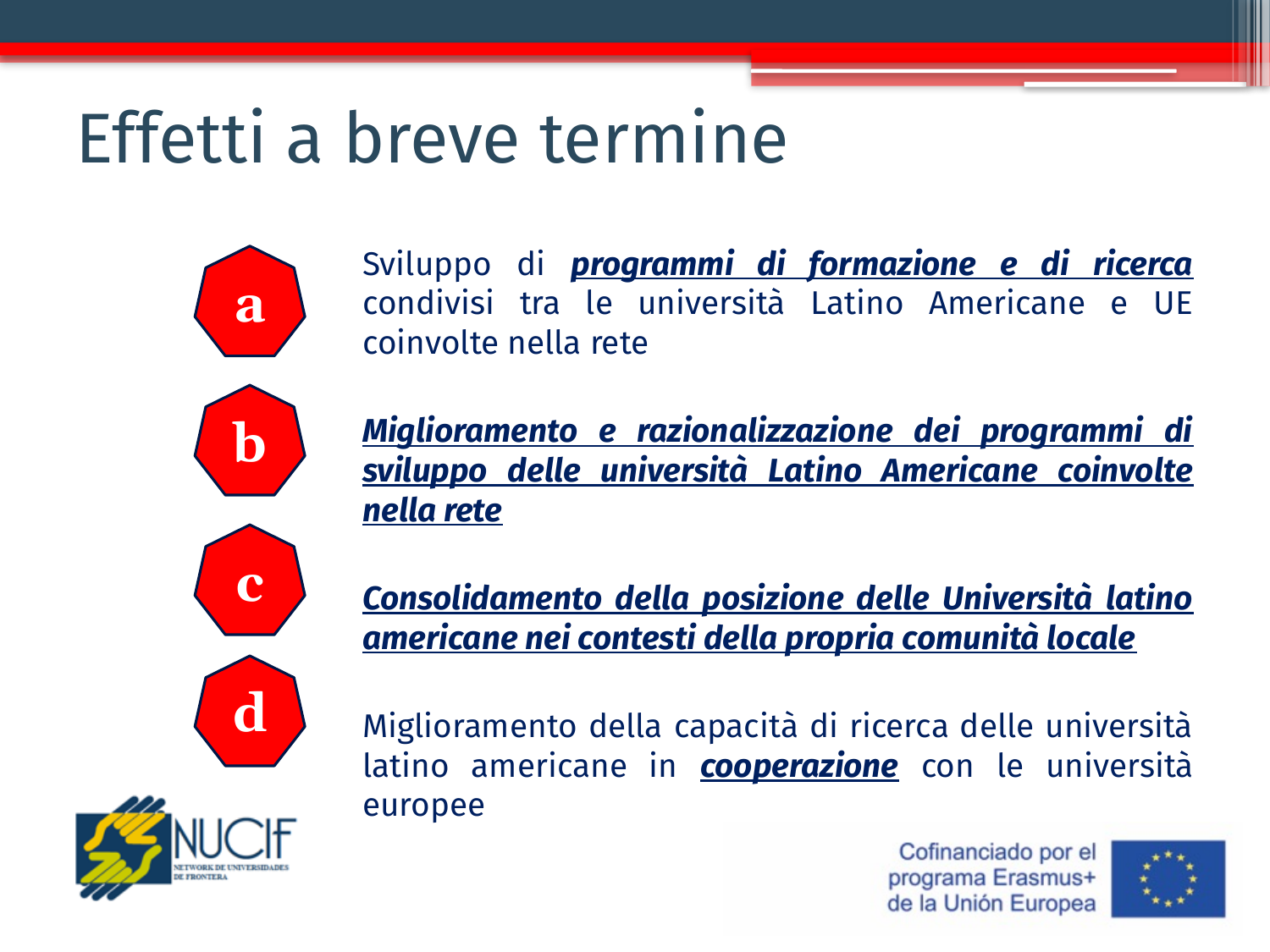

# Effetti a breve termine
Sviluppo di programmi di formazione e di ricerca condivisi tra le università Latino Americane e UE coinvolte nella rete

Miglioramento e razionalizzazione dei programmi di sviluppo delle università Latino Americane coinvolte nella rete

Consolidamento della posizione delle Università latino americane nei contesti della propria comunità locale

Miglioramento della capacità di ricerca delle università latino americane in cooperazione con le università europee
a
b
c
d